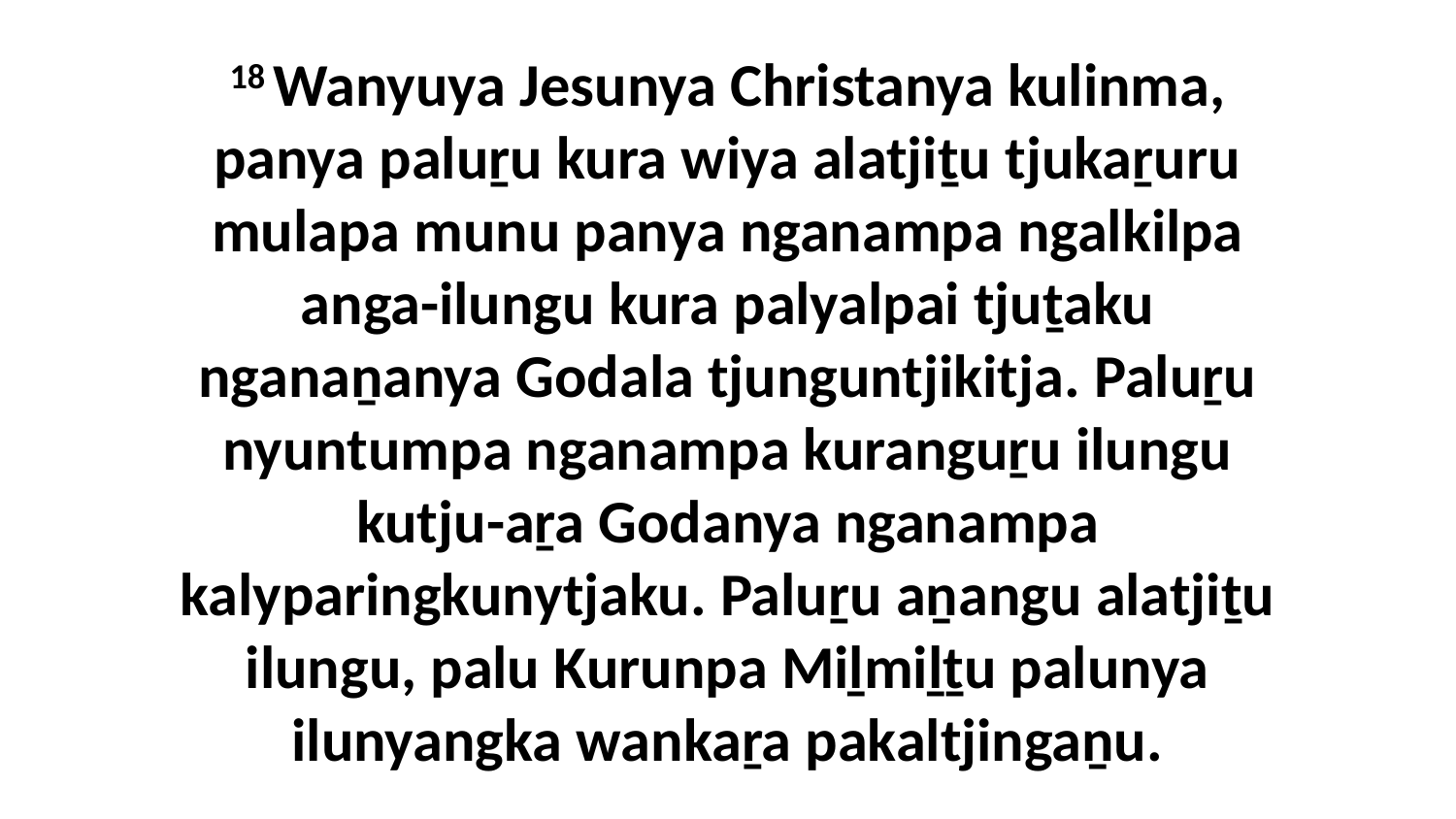

18 Wanyuya Jesunya Christanya kulinma, panya paluṟu kura wiya alatjiṯu tjukaṟuru mulapa munu panya nganampa ngalkilpa anga-ilungu kura palyalpai tjuṯaku nganaṉanya Godala tjunguntjikitja. Paluṟu nyuntumpa nganampa kuranguṟu ilungu kutju-aṟa Godanya nganampa kalyparingkunytjaku. Paluṟu aṉangu alatjiṯu ilungu, palu Kurunpa Miḻmiḻṯu palunya ilunyangka wankaṟa pakaltjingaṉu.